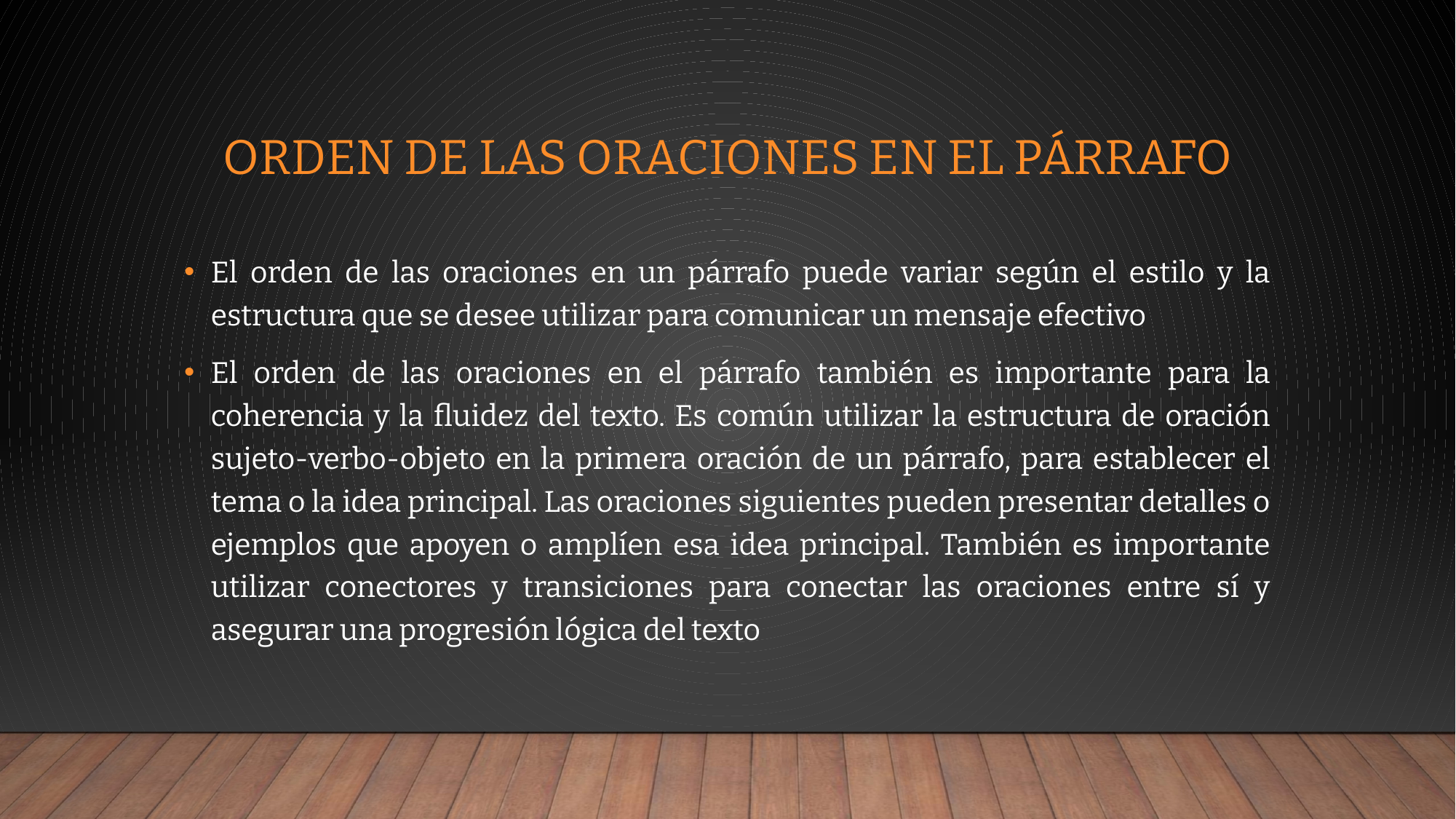

# Orden de las oraciones en el párrafo
El orden de las oraciones en un párrafo puede variar según el estilo y la estructura que se desee utilizar para comunicar un mensaje efectivo
El orden de las oraciones en el párrafo también es importante para la coherencia y la fluidez del texto. Es común utilizar la estructura de oración sujeto-verbo-objeto en la primera oración de un párrafo, para establecer el tema o la idea principal. Las oraciones siguientes pueden presentar detalles o ejemplos que apoyen o amplíen esa idea principal. También es importante utilizar conectores y transiciones para conectar las oraciones entre sí y asegurar una progresión lógica del texto